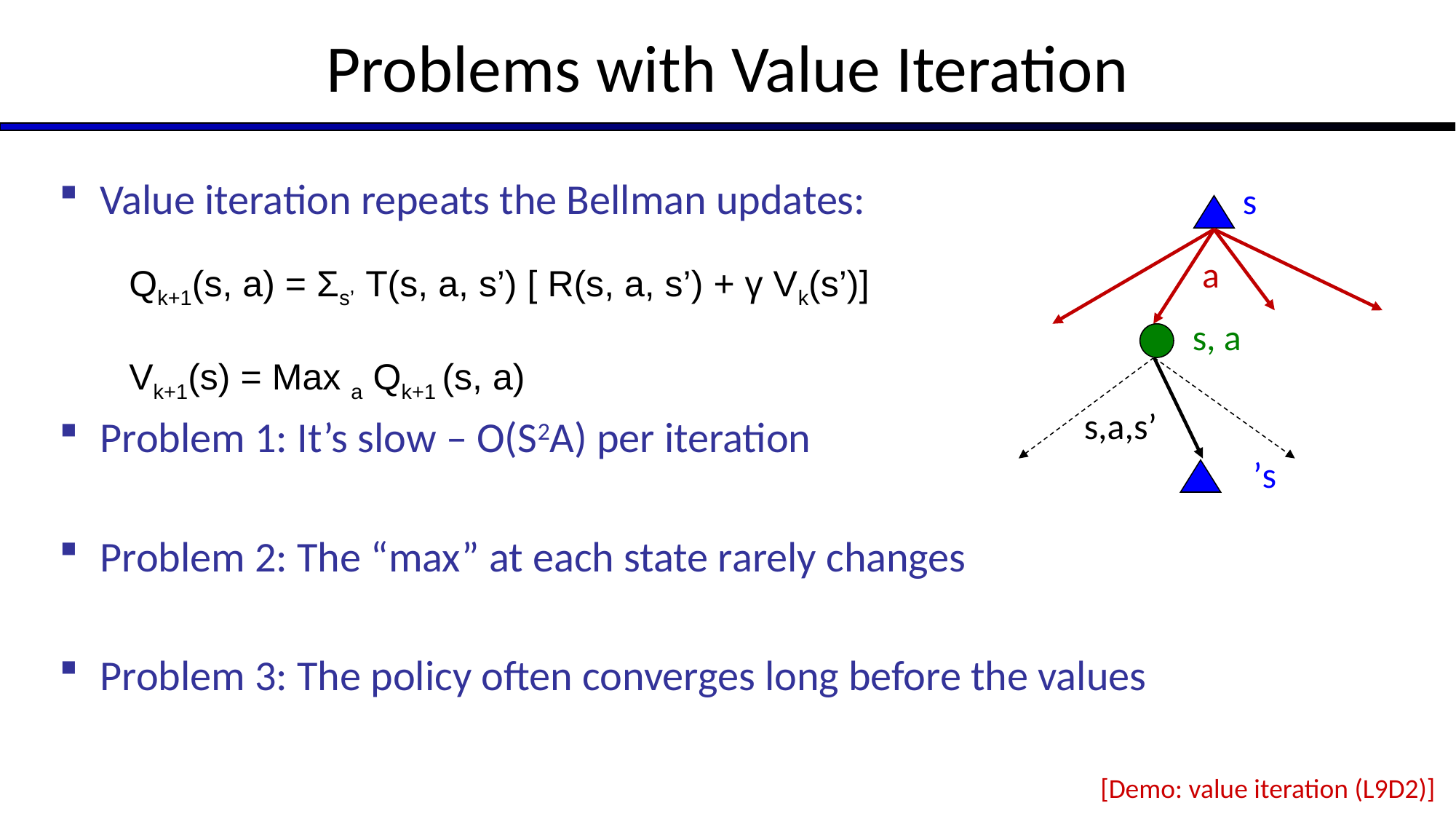

# Problems with Value Iteration
Value iteration repeats the Bellman updates:

Problem 1: It’s slow – O(S2A) per iteration

Problem 2: The “max” at each state rarely changes

Problem 3: The policy often converges long before the values

s

a
s, a

s,a,s’
s’

Qk+1(s, a) = Σs’  T(s, a, s’) [ R(s, a, s’) + γ Vk(s’)]

Vk+1(s) = Max a Qk+1 (s, a)
[Demo: value iteration (L9D2)]